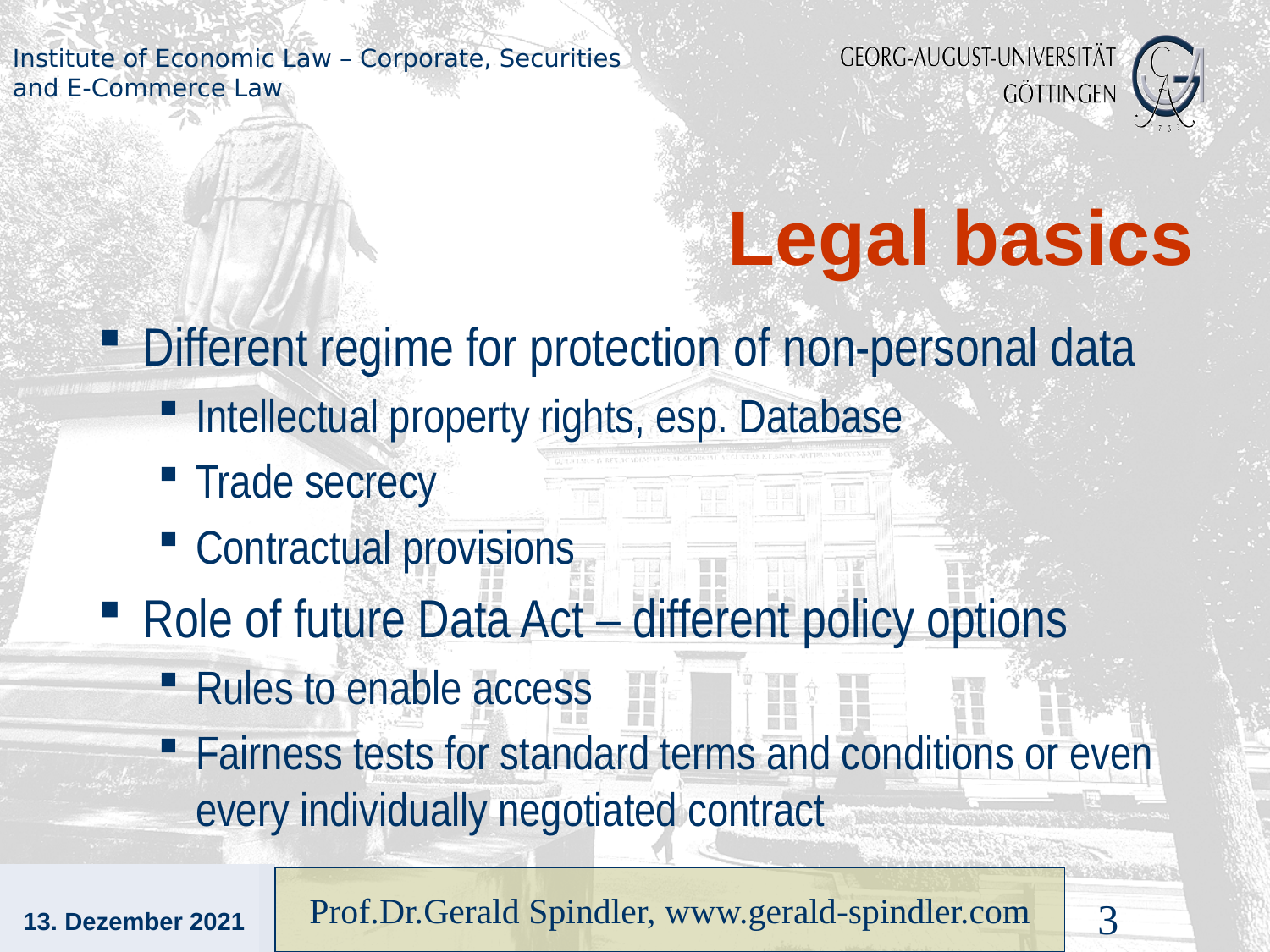

# Legal basics
Different regime for protection of non-personal data
Intellectual property rights, esp. Database
Trade secrecy
Contractual provisions
Role of future Data Act – different policy options
Rules to enable access
Fairness tests for standard terms and conditions or even every individually negotiated contract
13. Dezember 2021